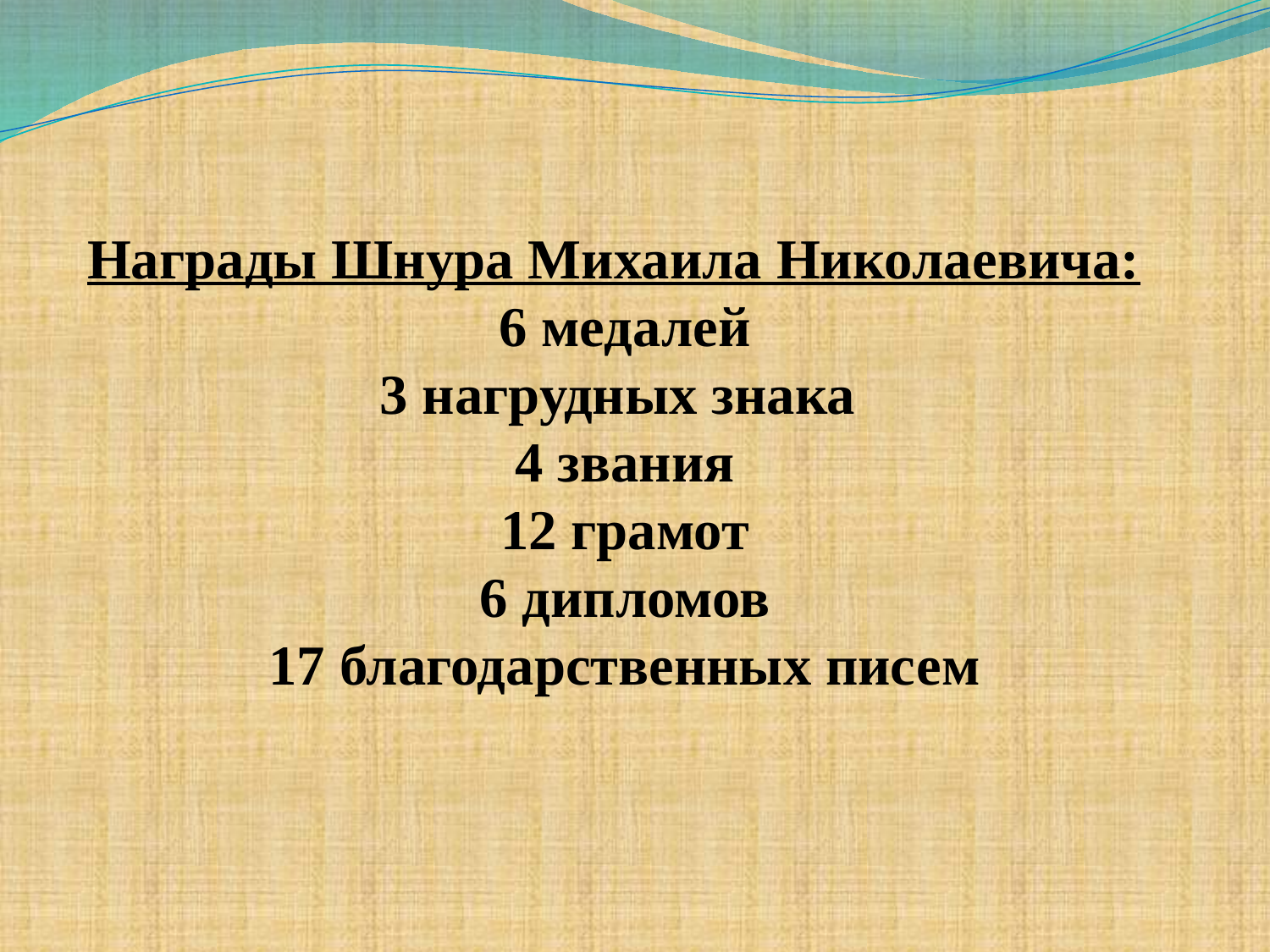

Награды Шнура Михаила Николаевича:
6 медалей
3 нагрудных знака
4 звания
12 грамот
6 дипломов
17 благодарственных писем